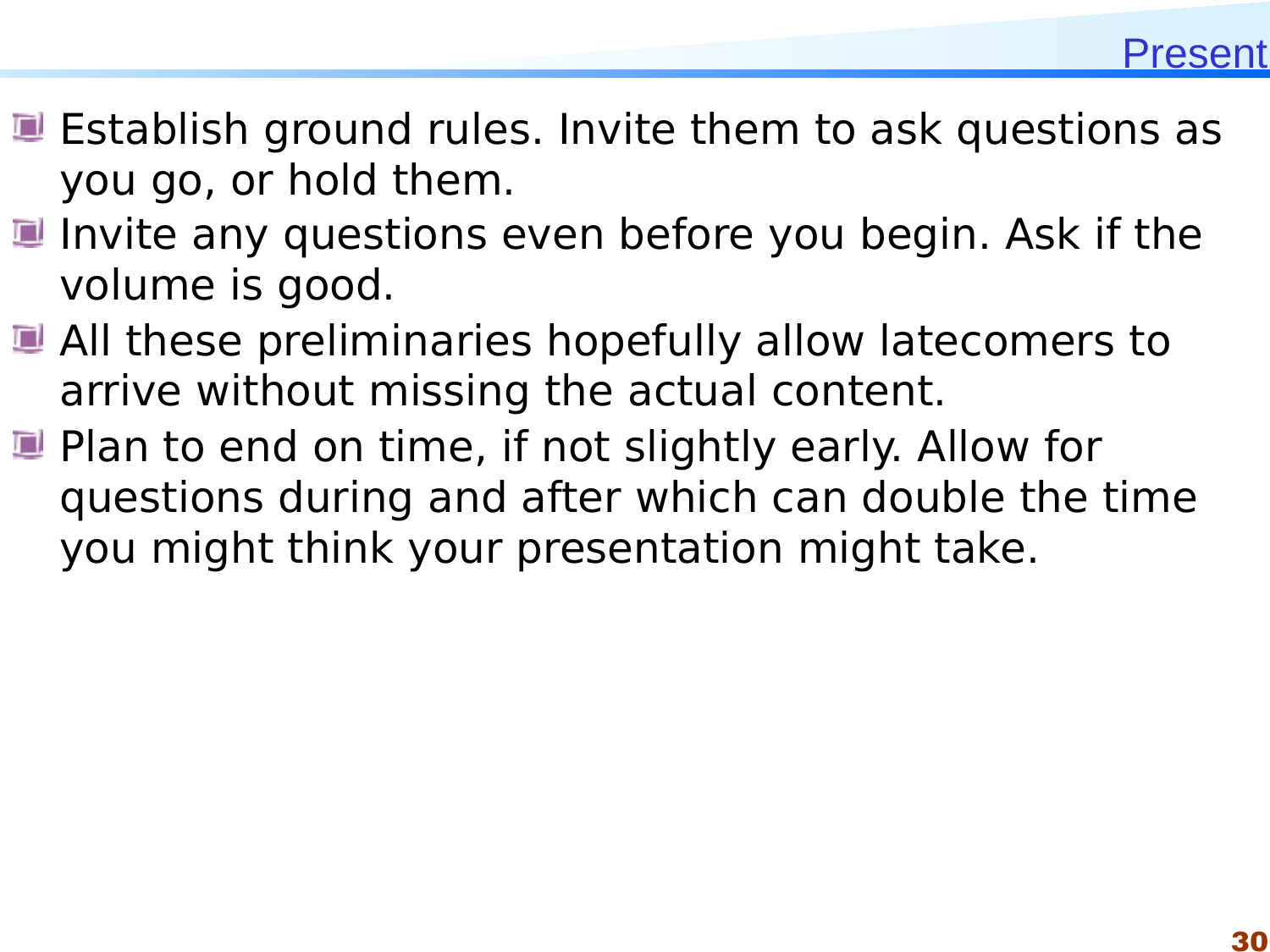

# Present
Establish ground rules. Invite them to ask questions as you go, or hold them.
Invite any questions even before you begin. Ask if the volume is good.
All these preliminaries hopefully allow latecomers to arrive without missing the actual content.
Plan to end on time, if not slightly early. Allow for questions during and after which can double the time you might think your presentation might take.
30